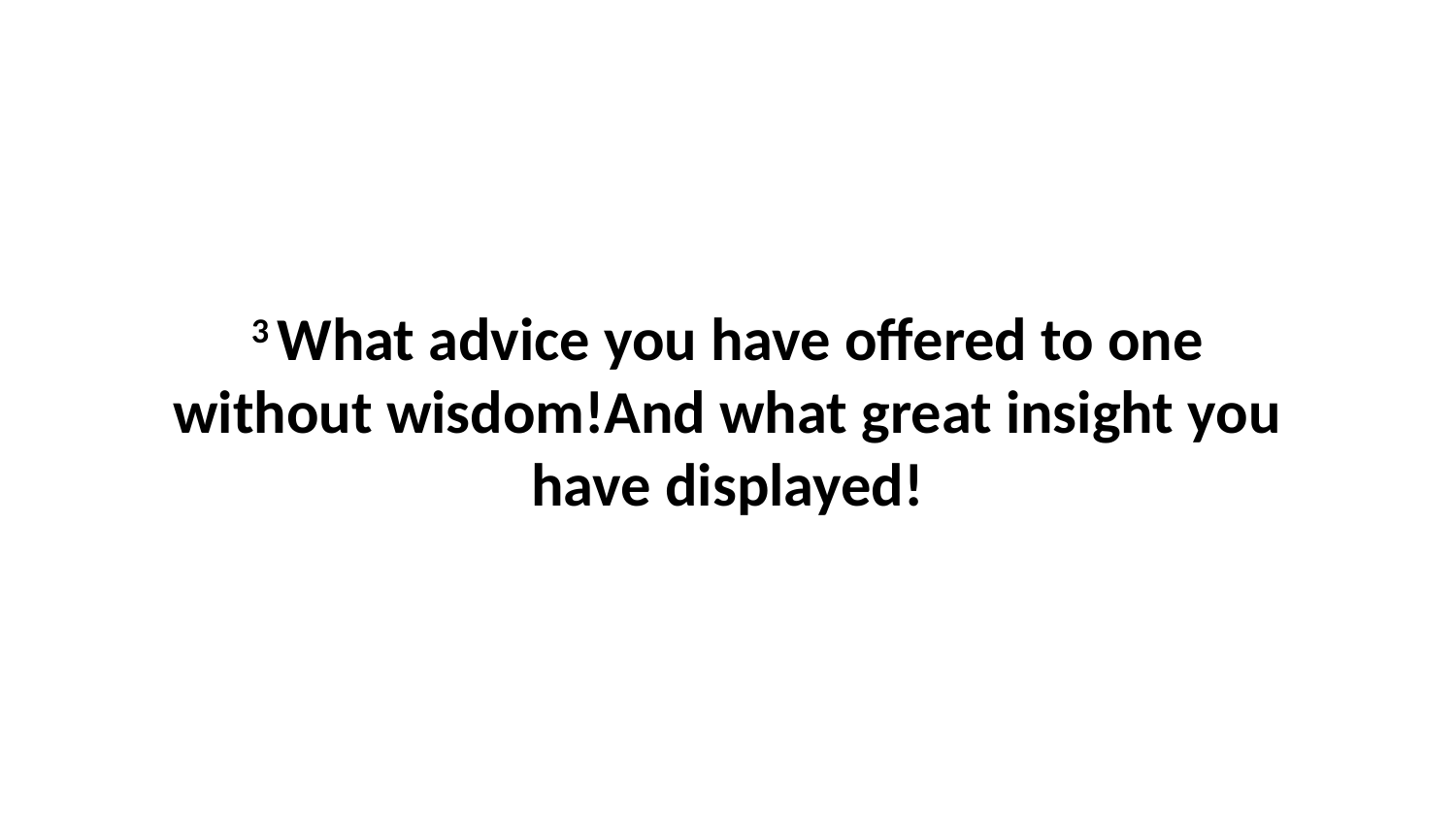

3 What advice you have offered to one without wisdom!And what great insight you have displayed!